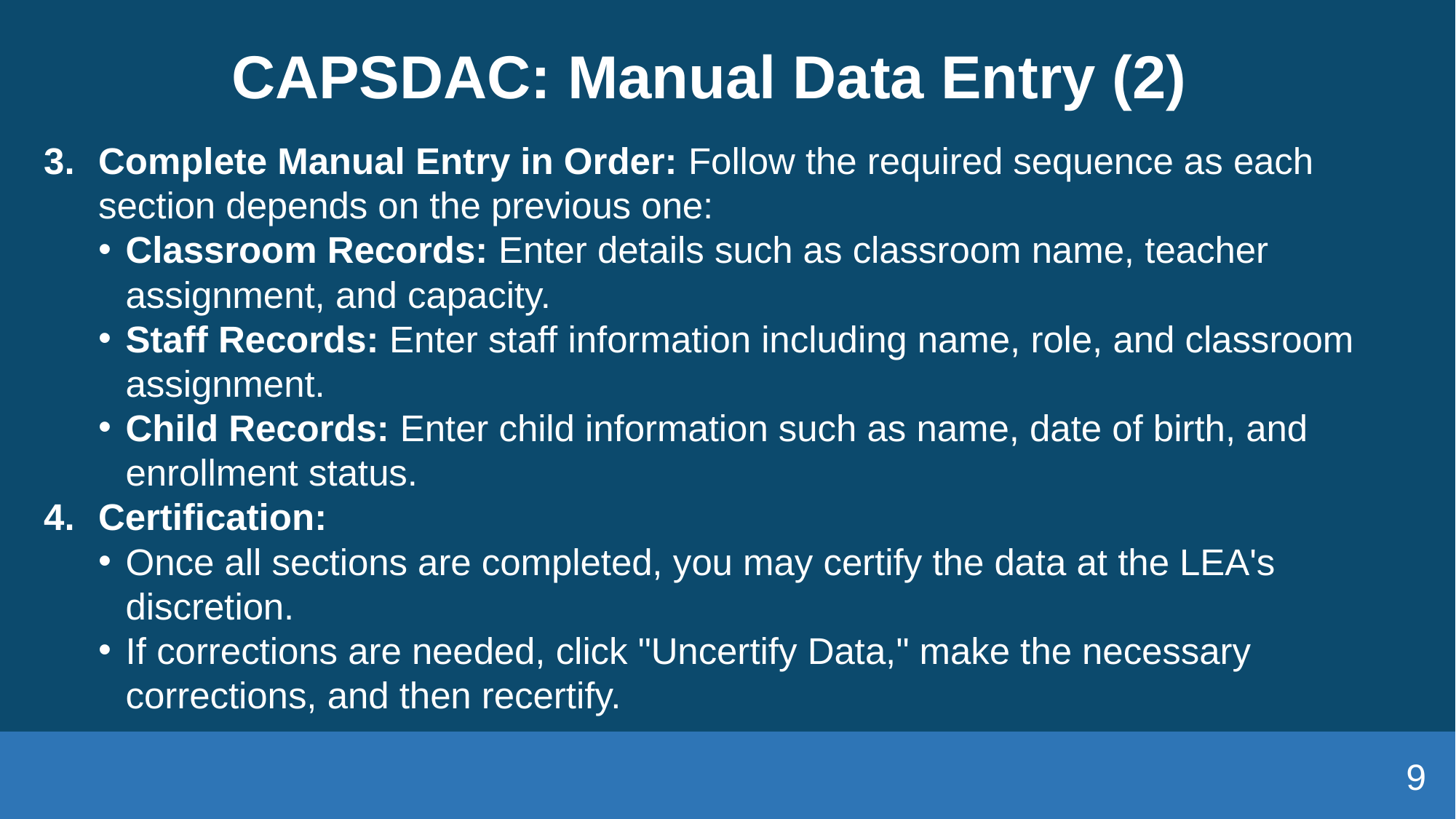

# CAPSDAC: Manual Data Entry (2)
Complete Manual Entry in Order: Follow the required sequence as each section depends on the previous one:
Classroom Records: Enter details such as classroom name, teacher assignment, and capacity.
Staff Records: Enter staff information including name, role, and classroom assignment.
Child Records: Enter child information such as name, date of birth, and enrollment status.
Certification:
Once all sections are completed, you may certify the data at the LEA's discretion.
If corrections are needed, click "Uncertify Data," make the necessary corrections, and then recertify.
9